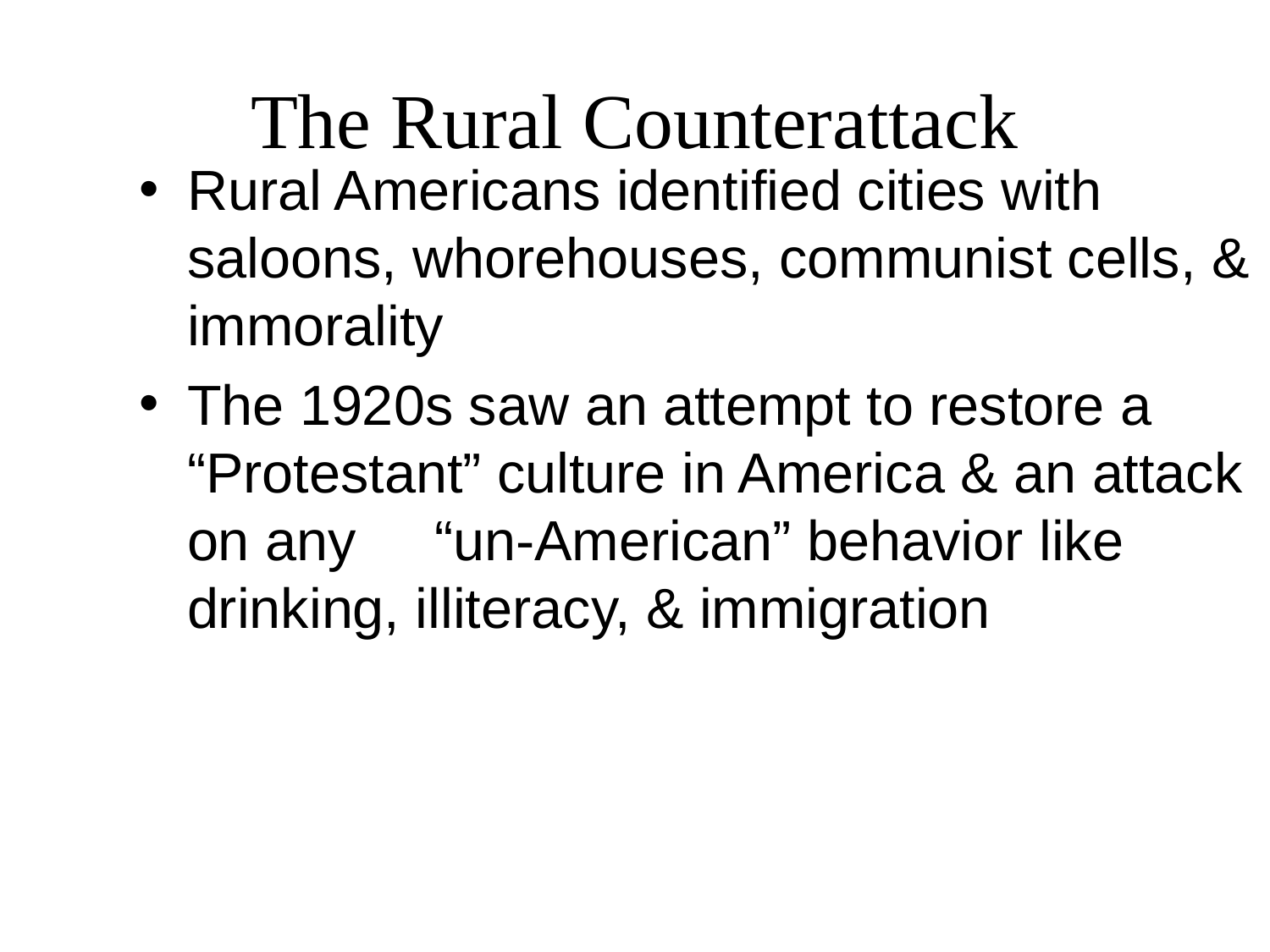

# The Rural Counterattack
Rural Americans identified cities with saloons, whorehouses, communist cells, & immorality
The 1920s saw an attempt to restore a “Protestant” culture in America & an attack on any     “un-American” behavior like drinking, illiteracy, & immigration